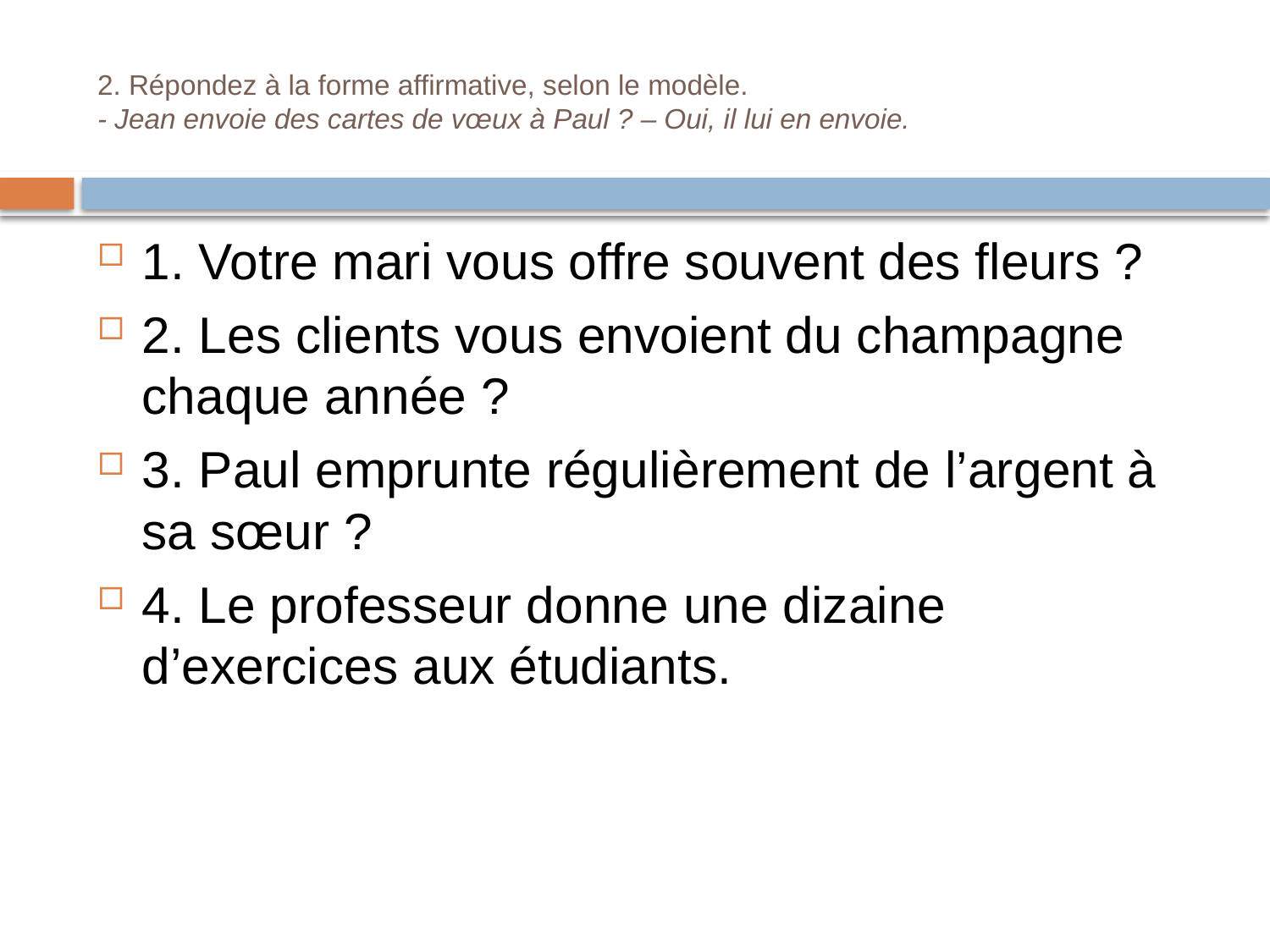

# 2. Répondez à la forme affirmative, selon le modèle. - Jean envoie des cartes de vœux à Paul ? – Oui, il lui en envoie.
1. Votre mari vous offre souvent des fleurs ?
2. Les clients vous envoient du champagne chaque année ?
3. Paul emprunte régulièrement de l’argent à sa sœur ?
4. Le professeur donne une dizaine d’exercices aux étudiants.